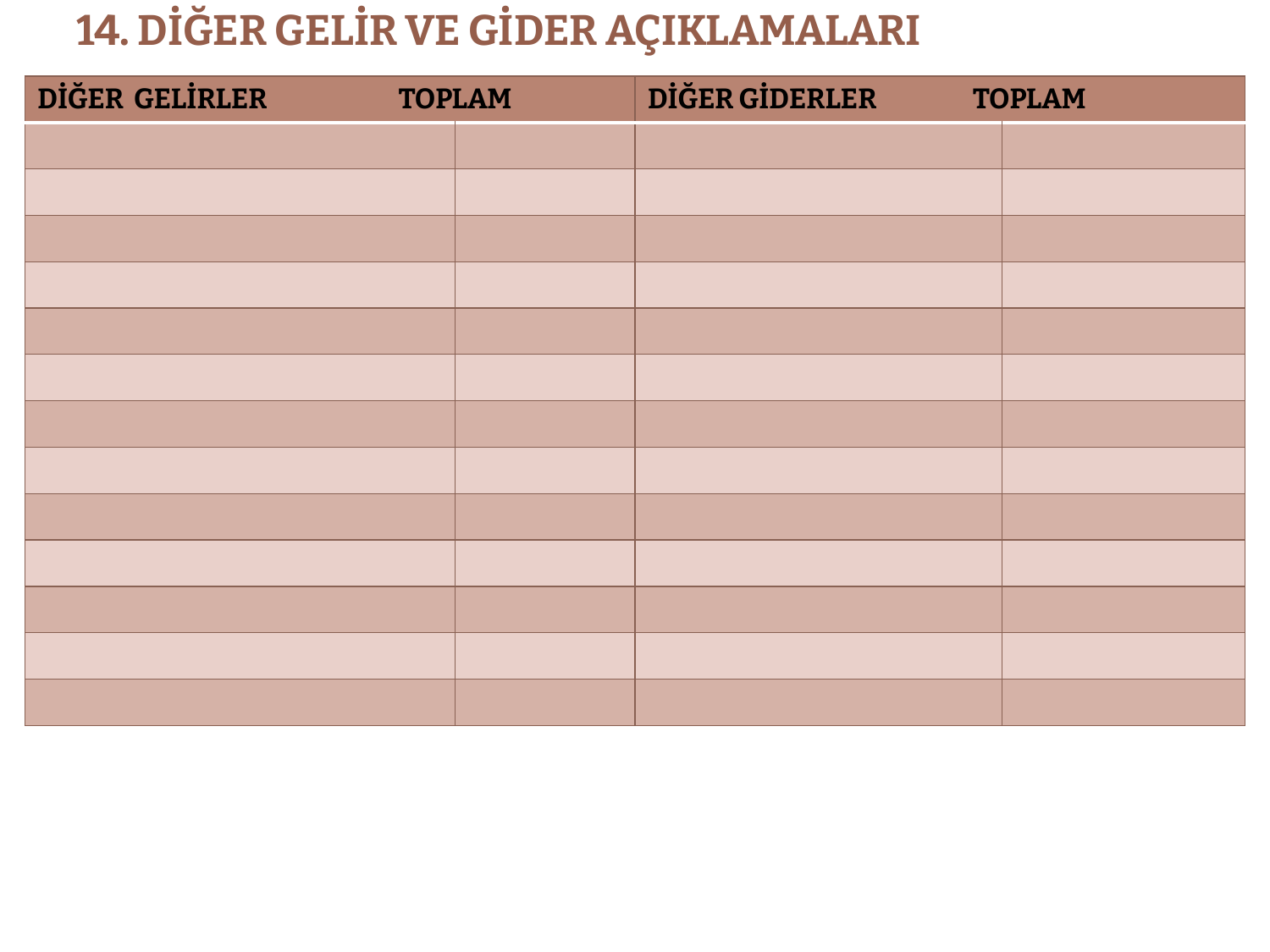

# 14. DİĞER GELİR VE GİDER AÇIKLAMALARI
| DİĞER GELİRLER TOPLAM |  | DİĞER GİDERLER TOPLAM |  |
| --- | --- | --- | --- |
|  |  |  |  |
|  |  |  |  |
|  |  |  |  |
|  |  |  |  |
|  |  |  |  |
|  |  |  |  |
|  |  |  |  |
|  |  |  |  |
|  |  |  |  |
|  |  |  |  |
|  |  |  |  |
|  |  |  |  |
|  |  |  |  |